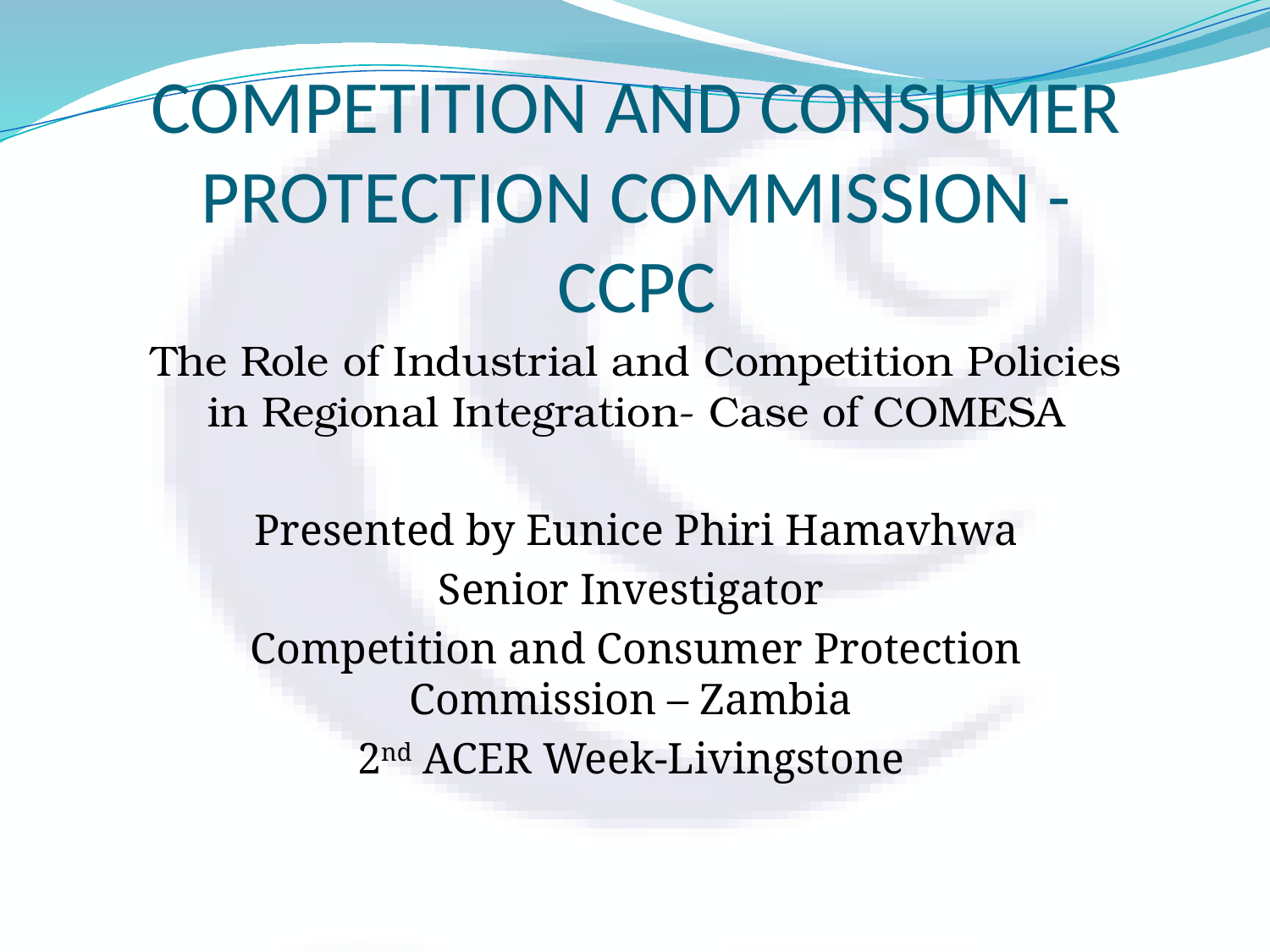

# COMPETITION AND CONSUMER PROTECTION COMMISSION - CCPC
The Role of Industrial and Competition Policies in Regional Integration- Case of COMESA

Presented by Eunice Phiri Hamavhwa
Senior Investigator
Competition and Consumer Protection Commission – Zambia
2nd ACER Week-Livingstone